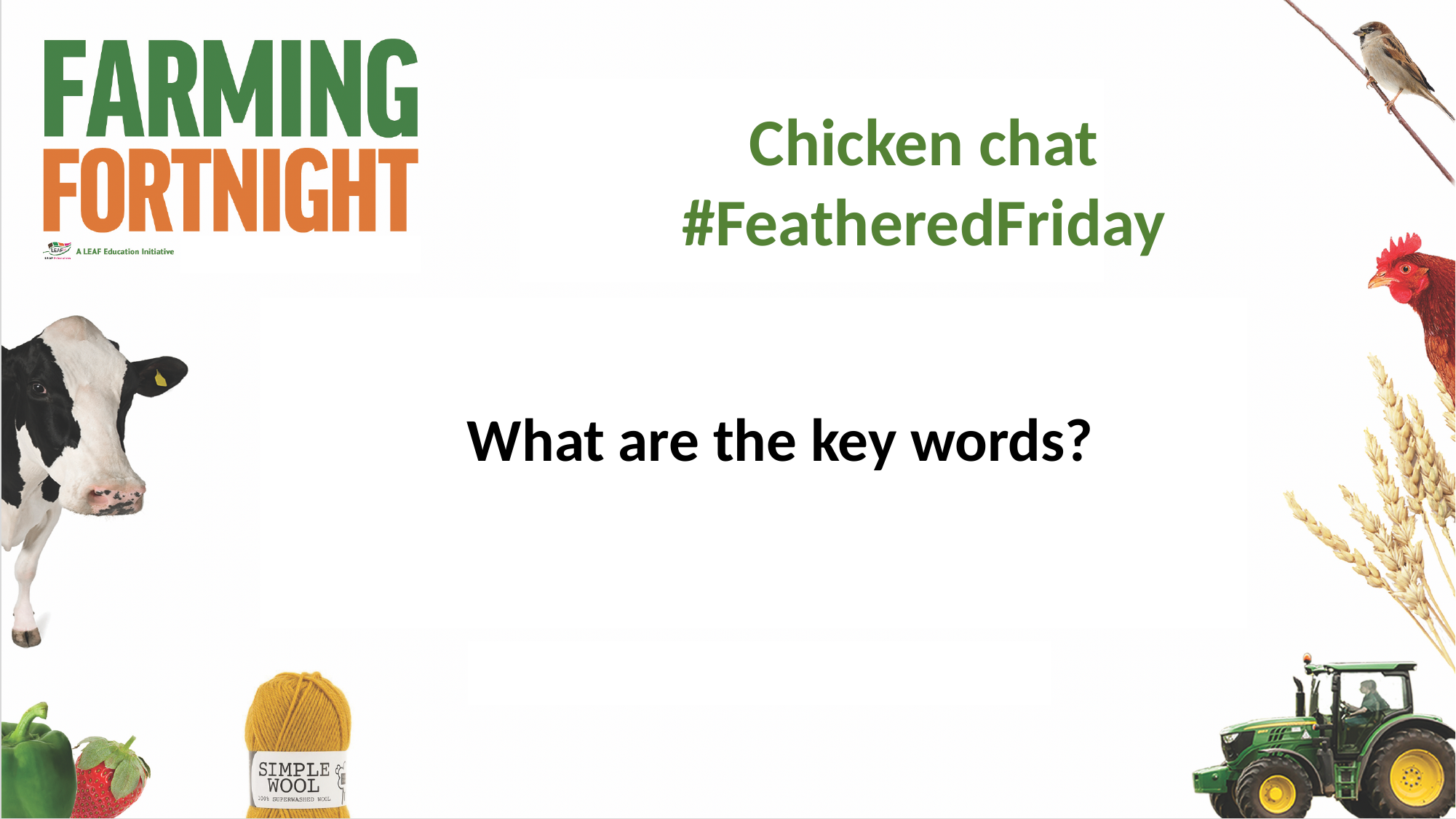

Chicken chat
#FeatheredFriday
What are the key words?